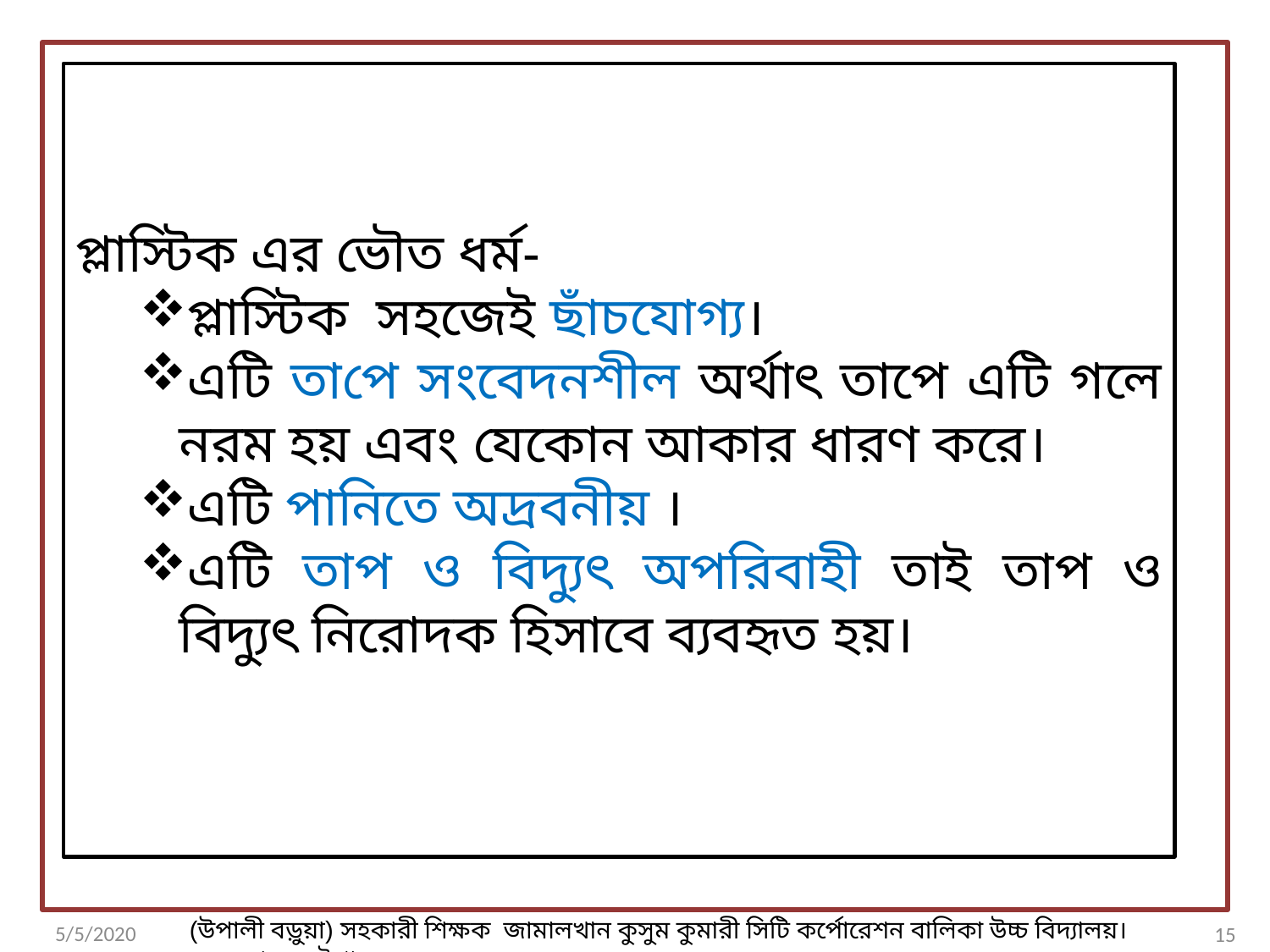

প্লাস্টিক এর ভৌত ধর্ম-
প্লাস্টিক  সহজেই ছাঁচযোগ্য।
এটি তাপে সংবেদনশীল অর্থাৎ তাপে এটি গলে নরম হয় এবং যেকোন আকার ধারণ করে।
এটি পানিতে অদ্রবনীয় ।
এটি তাপ ও বিদ্যুৎ অপরিবাহী তাই তাপ ও বিদ্যুৎ নিরোদক হিসাবে ব্যবহৃত হয়।

5/5/2020
15